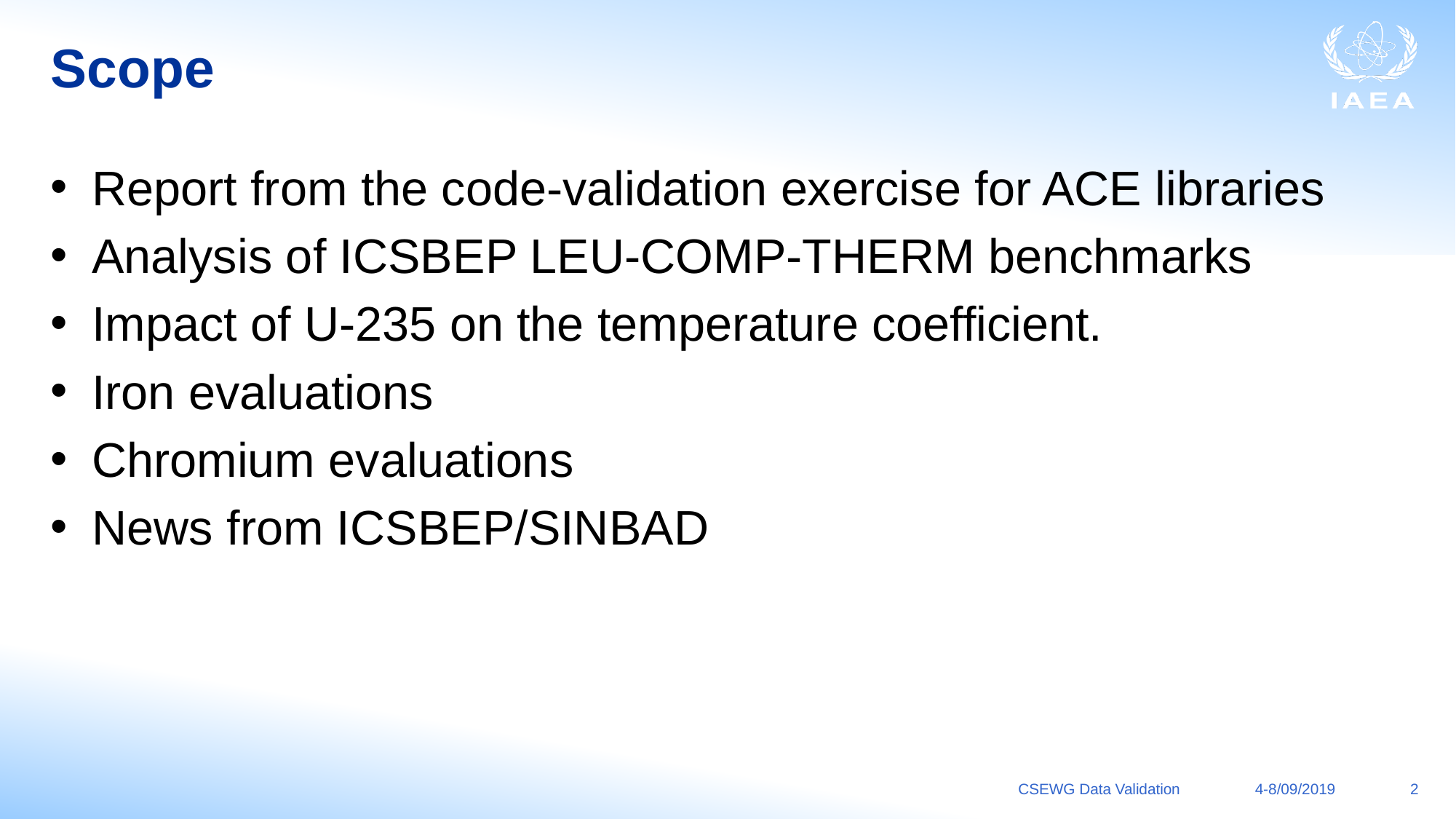

# Scope
Report from the code-validation exercise for ACE libraries
Analysis of ICSBEP LEU-COMP-THERM benchmarks
Impact of U-235 on the temperature coefficient.
Iron evaluations
Chromium evaluations
News from ICSBEP/SINBAD
CSEWG Data Validation
4-8/09/2019
2